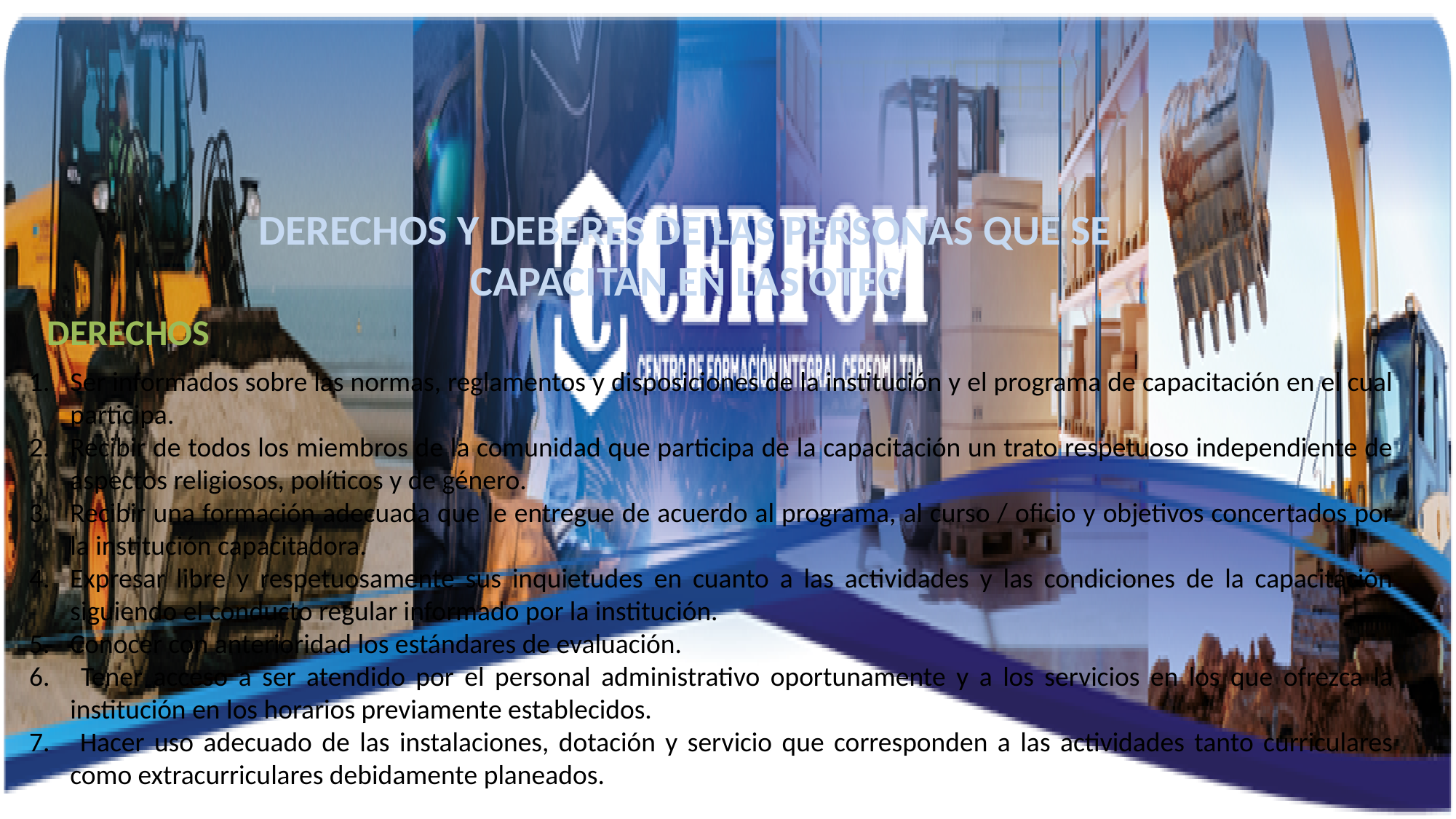

DERECHOS Y DEBERES DE LAS PERSONAS QUE SE CAPACITAN EN LAS OTEC
DERECHOS
Ser informados sobre las normas, reglamentos y disposiciones de la institución y el programa de capacitación en el cual participa.
Recibir de todos los miembros de la comunidad que participa de la capacitación un trato respetuoso independiente de aspectos religiosos, políticos y de género.
Recibir una formación adecuada que le entregue de acuerdo al programa, al curso / oficio y objetivos concertados por la institución capacitadora.
Expresar libre y respetuosamente sus inquietudes en cuanto a las actividades y las condiciones de la capacitación siguiendo el conducto regular informado por la institución.
Conocer con anterioridad los estándares de evaluación.
 Tener acceso a ser atendido por el personal administrativo oportunamente y a los servicios en los que ofrezca la institución en los horarios previamente establecidos.
 Hacer uso adecuado de las instalaciones, dotación y servicio que corresponden a las actividades tanto curriculares como extracurriculares debidamente planeados.